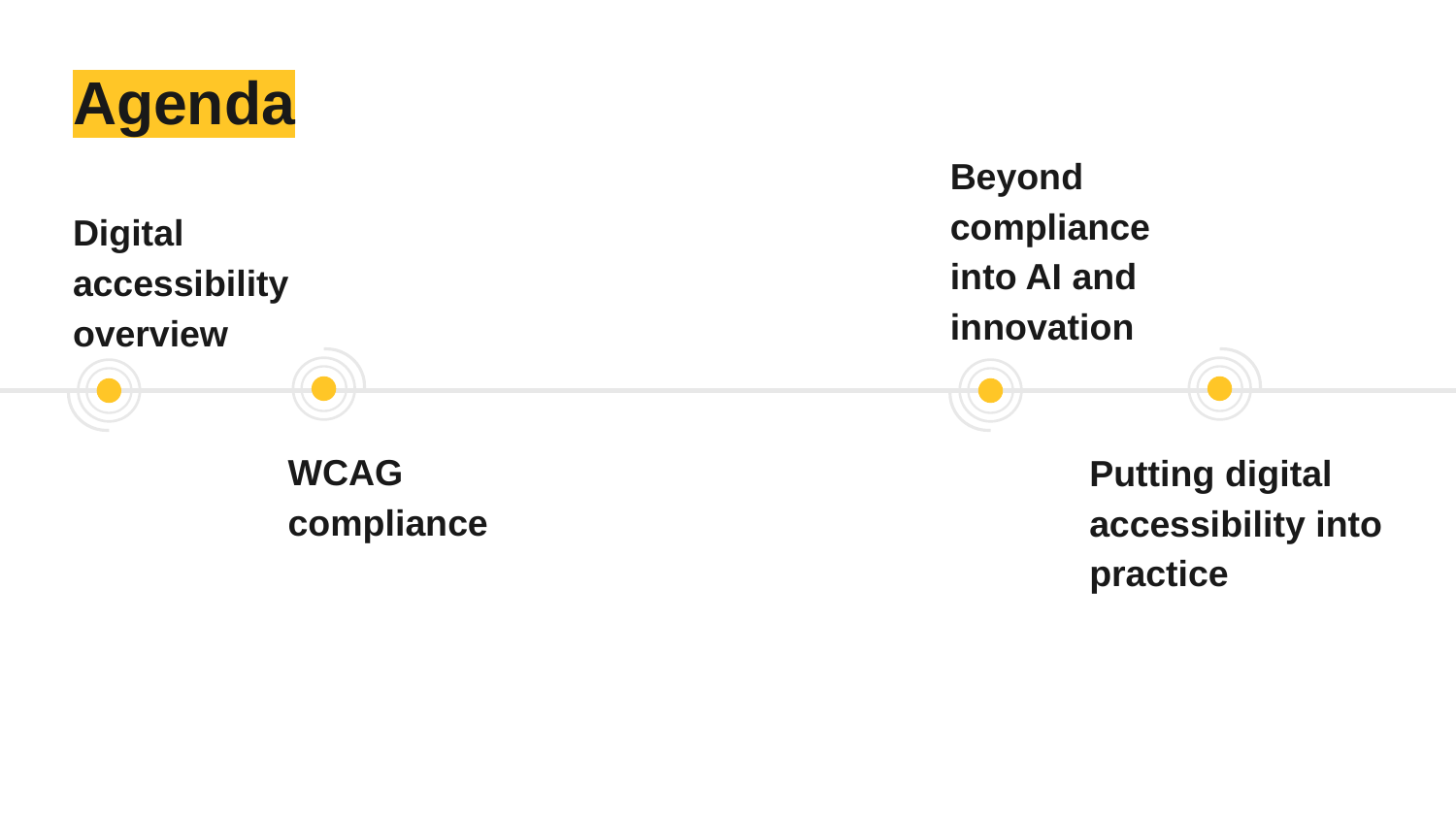

# Agenda
Beyond compliance into AI and innovation
Digital accessibility overview

WCAG compliance
Putting digital accessibility into practice